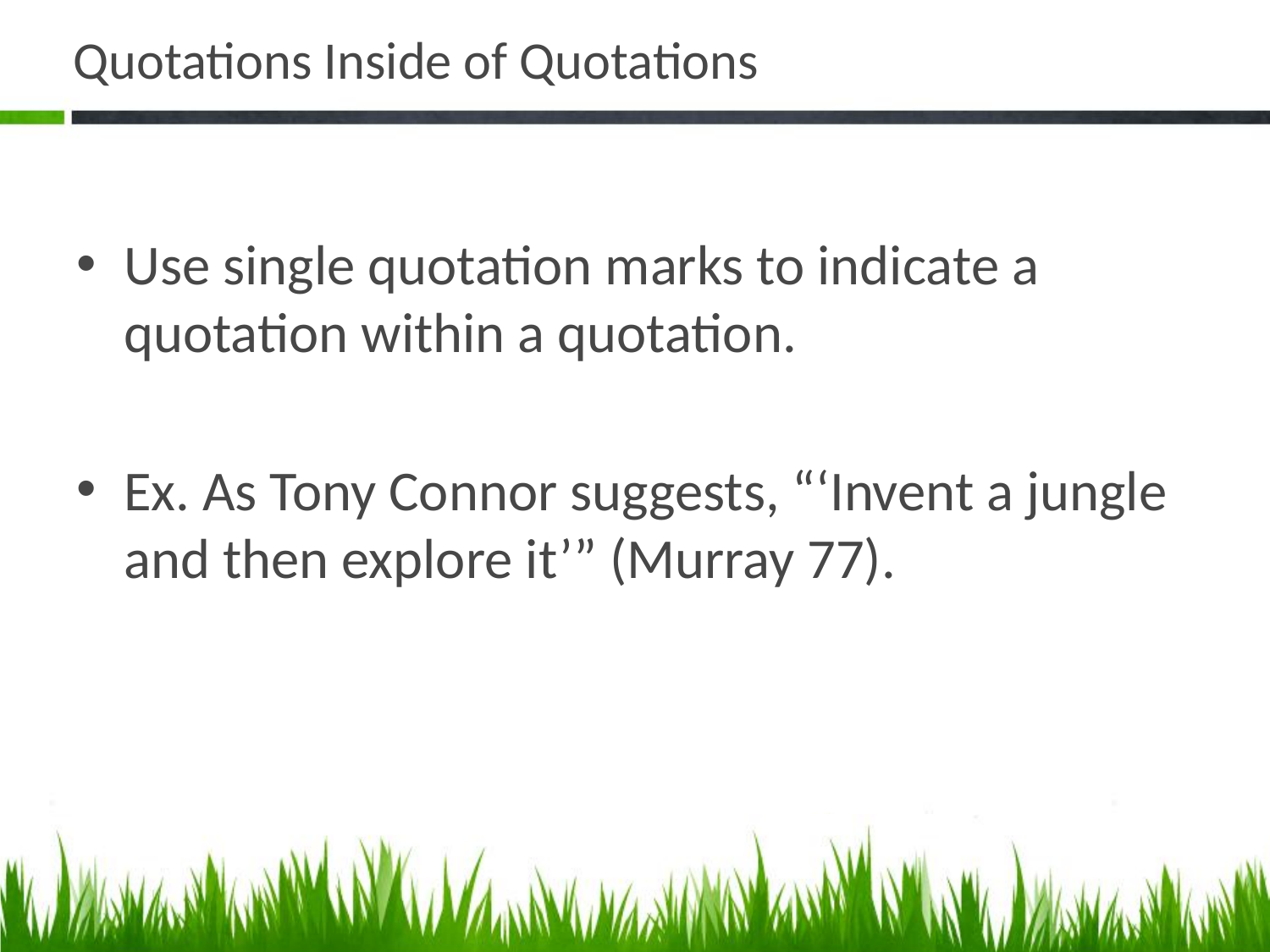

# Quotations Inside of Quotations
Use single quotation marks to indicate a quotation within a quotation.

Ex. As Tony Connor suggests, “‘Invent a jungle and then explore it’” (Murray 77).